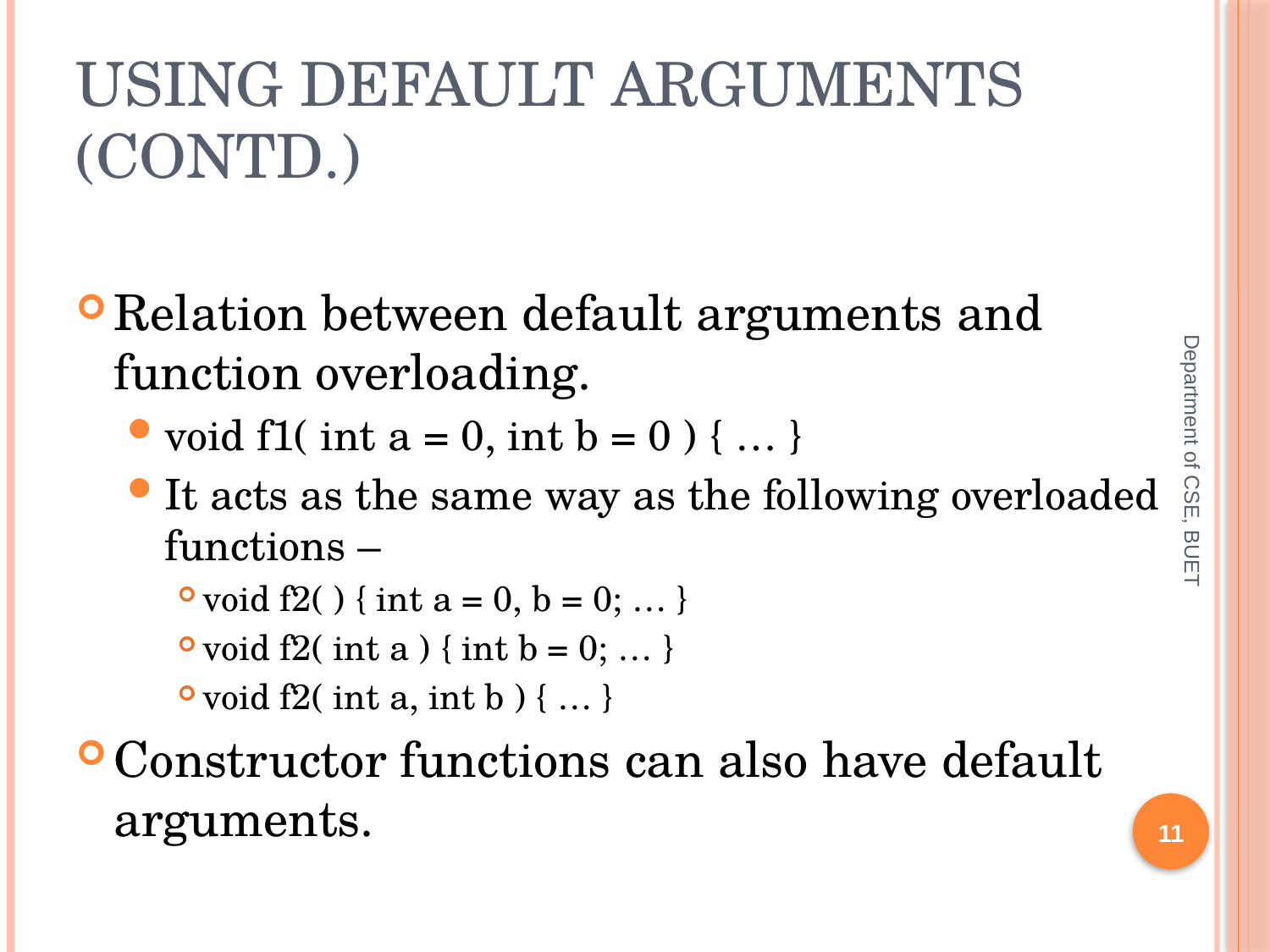

# Using Default Arguments (contd.)
Relation between default arguments and function overloading.
void f1( int a = 0, int b = 0 ) { … }
It acts as the same way as the following overloaded functions –
void f2( ) { int a = 0, b = 0; … }
void f2( int a ) { int b = 0; … }
void f2( int a, int b ) { … }
Constructor functions can also have default arguments.
Department of CSE, BUET
11